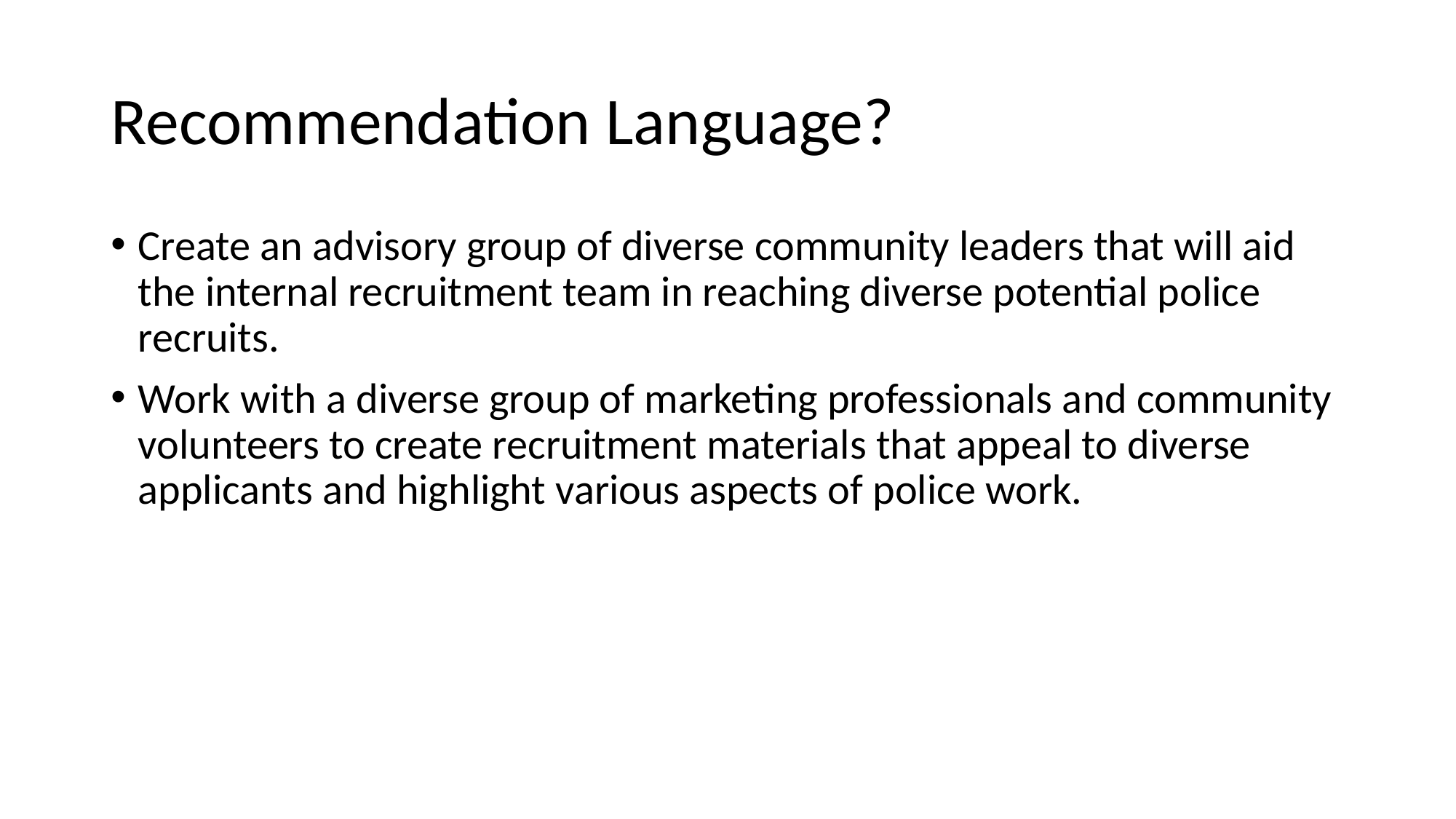

# Recommendation Language?
Create an advisory group of diverse community leaders that will aid the internal recruitment team in reaching diverse potential police recruits.
Work with a diverse group of marketing professionals and community volunteers to create recruitment materials that appeal to diverse applicants and highlight various aspects of police work.